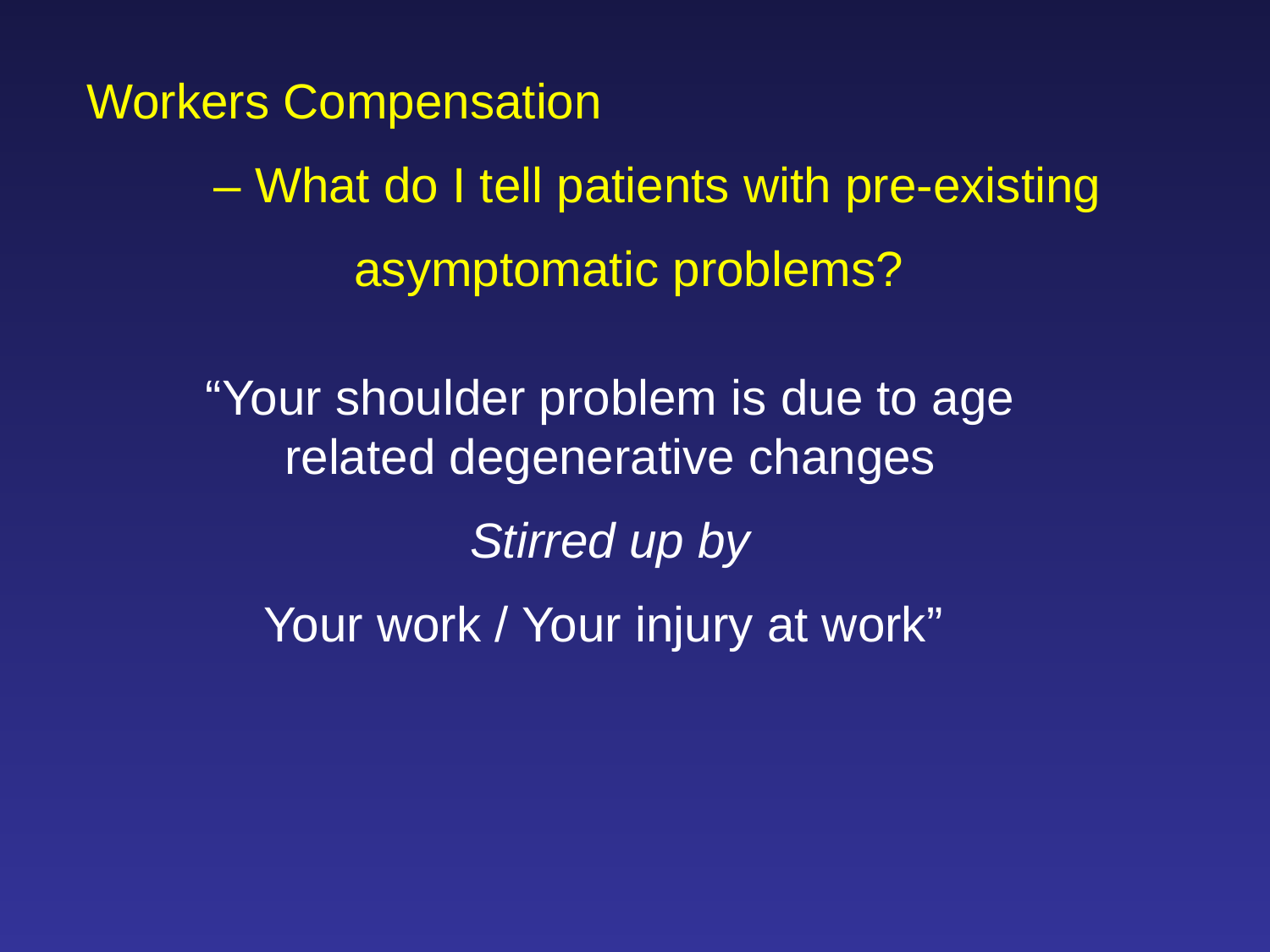

Workers Compensation
	– What do I tell patients with pre-existing
		 asymptomatic problems?
“Your shoulder problem is due to age related degenerative changes
Stirred up by
Your work / Your injury at work”